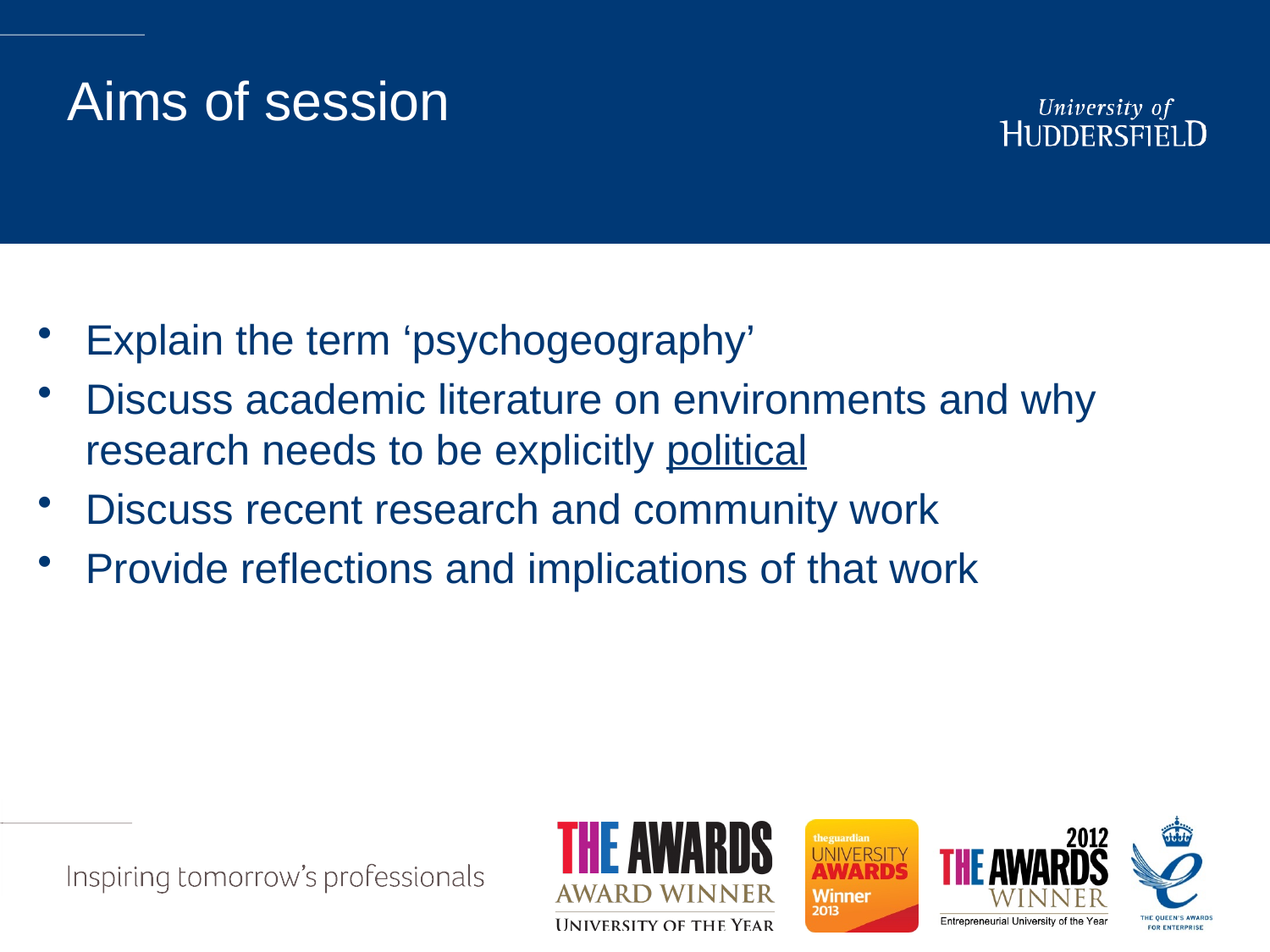

# Aims of session
Explain the term ‘psychogeography’
Discuss academic literature on environments and why research needs to be explicitly political
Discuss recent research and community work
Provide reflections and implications of that work